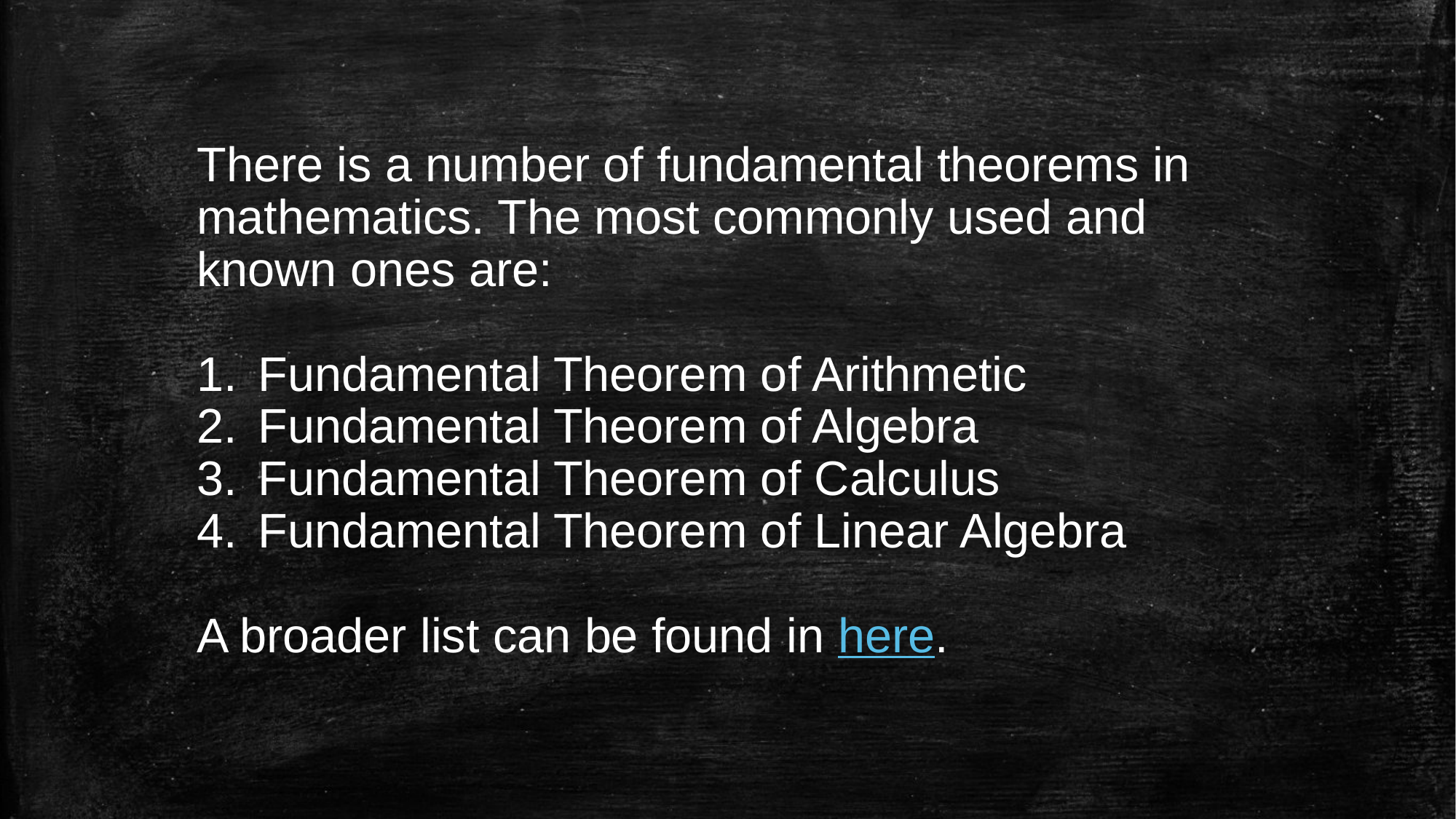

There is a number of fundamental theorems in mathematics. The most commonly used and known ones are:

Fundamental Theorem of Arithmetic
Fundamental Theorem of Algebra
Fundamental Theorem of Calculus
Fundamental Theorem of Linear Algebra

A broader list can be found in here.